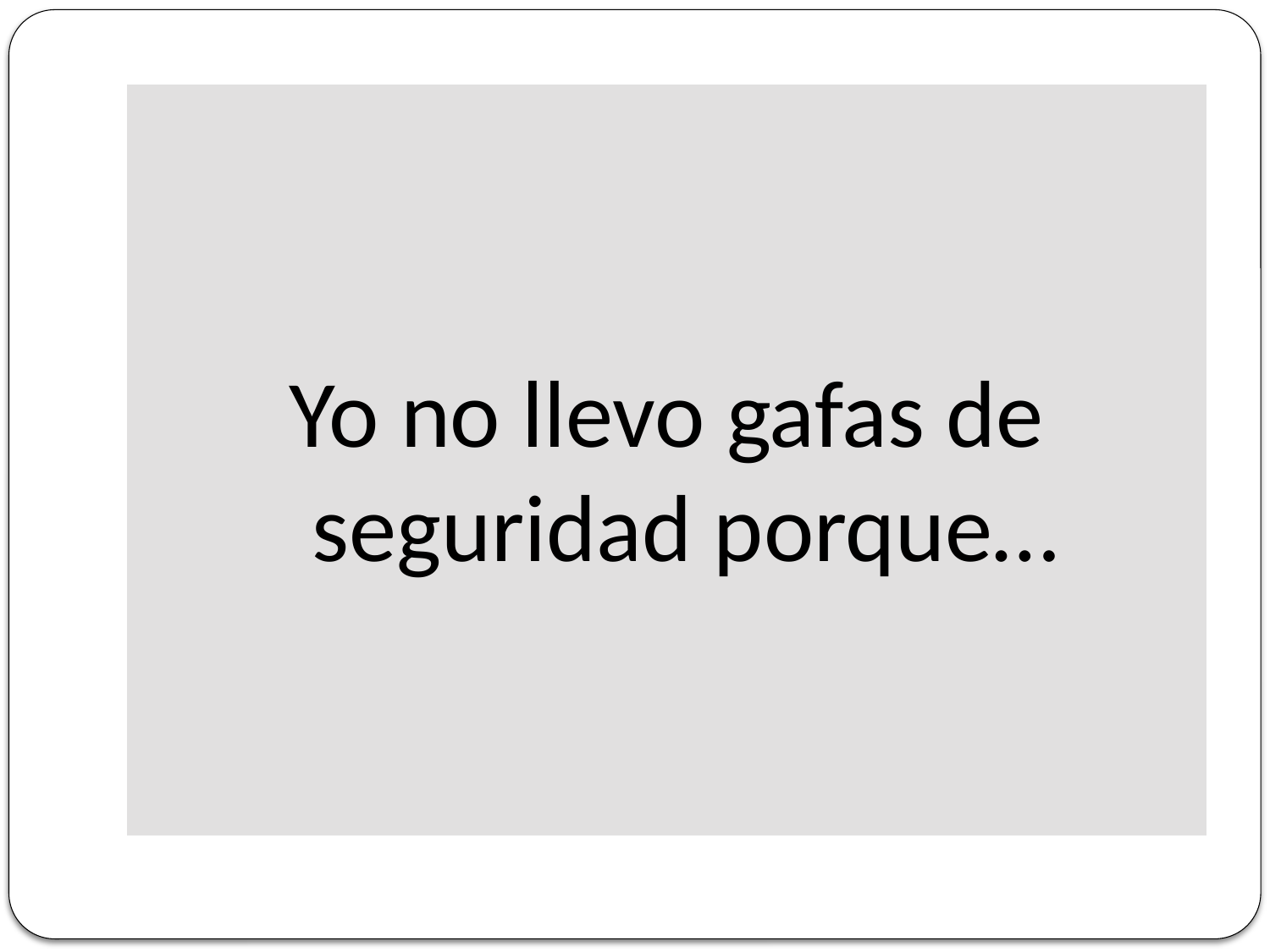

Yo no llevo gafas de seguridad porque…